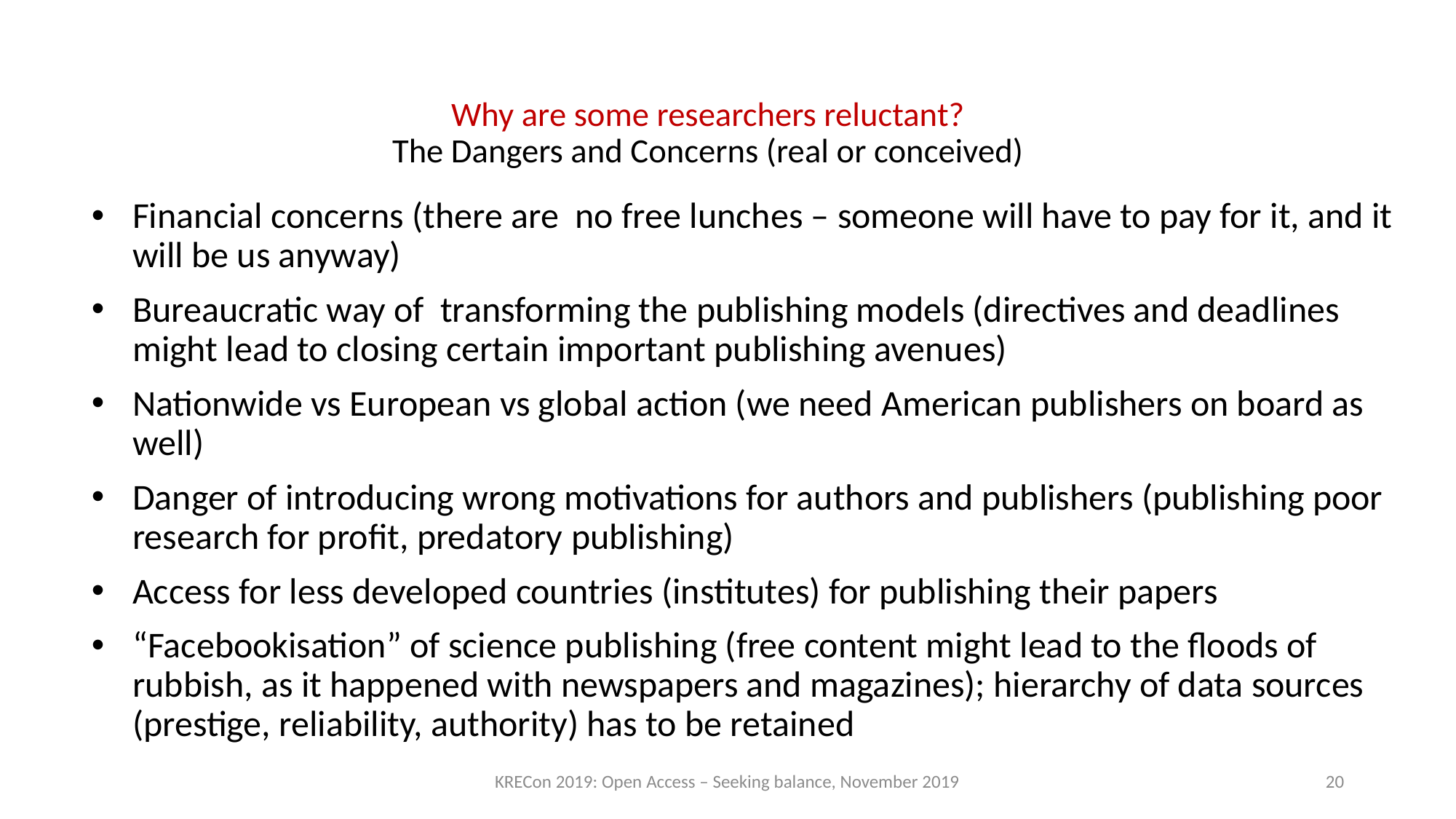

# Why are some researchers reluctant? The Dangers and Concerns (real or conceived)
Financial concerns (there are  no free lunches – someone will have to pay for it, and it will be us anyway)
Bureaucratic way of  transforming the publishing models (directives and deadlines might lead to closing certain important publishing avenues)
Nationwide vs European vs global action (we need American publishers on board as well)
Danger of introducing wrong motivations for authors and publishers (publishing poor research for profit, predatory publishing)
Access for less developed countries (institutes) for publishing their papers
“Facebookisation” of science publishing (free content might lead to the floods of rubbish, as it happened with newspapers and magazines); hierarchy of data sources (prestige, reliability, authority) has to be retained
KRECon 2019: Open Access – Seeking balance, November 2019
20